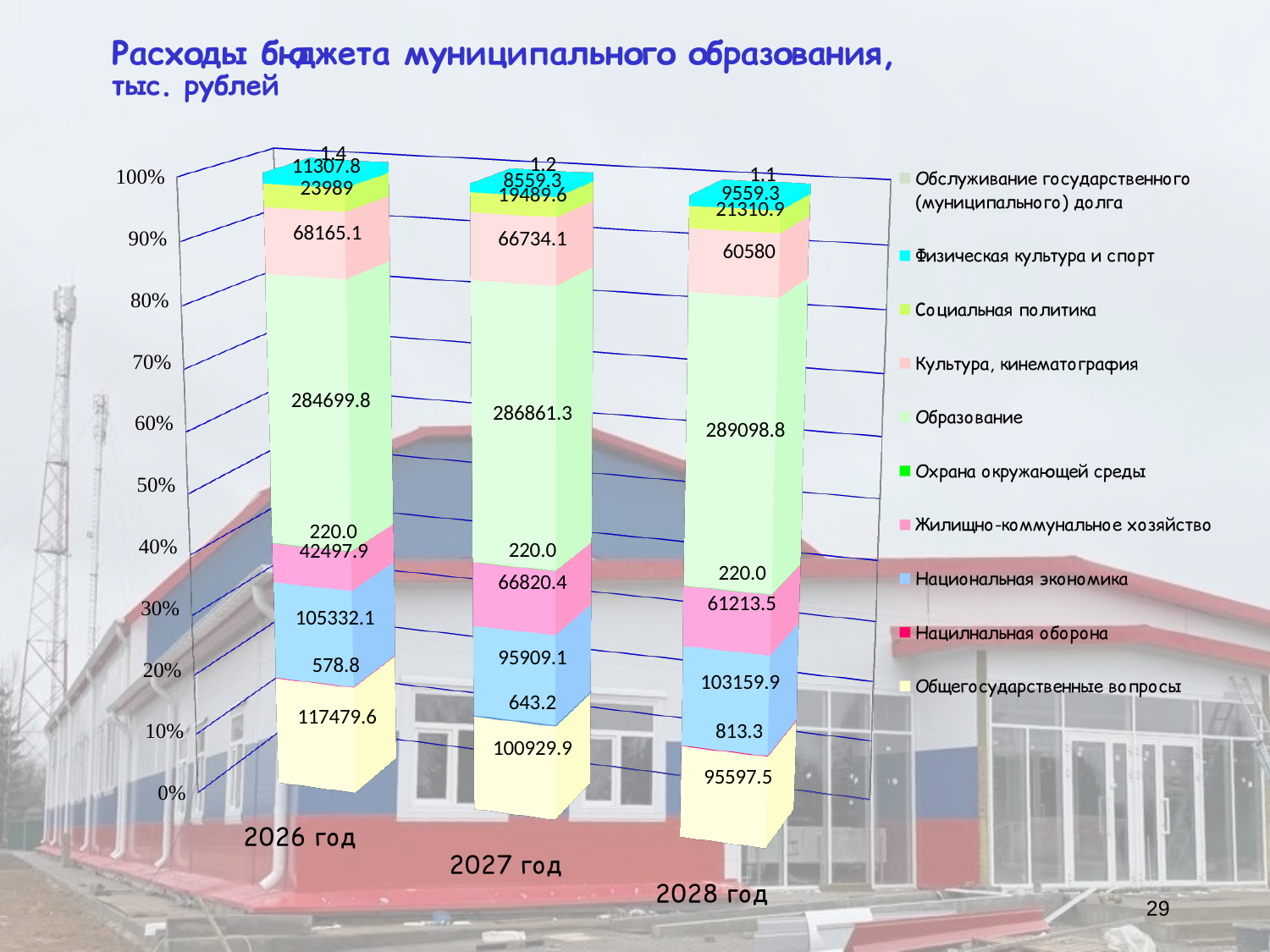

# Расходы бюджета муниципального образования, тыс. рублей

[unsupported chart]

29